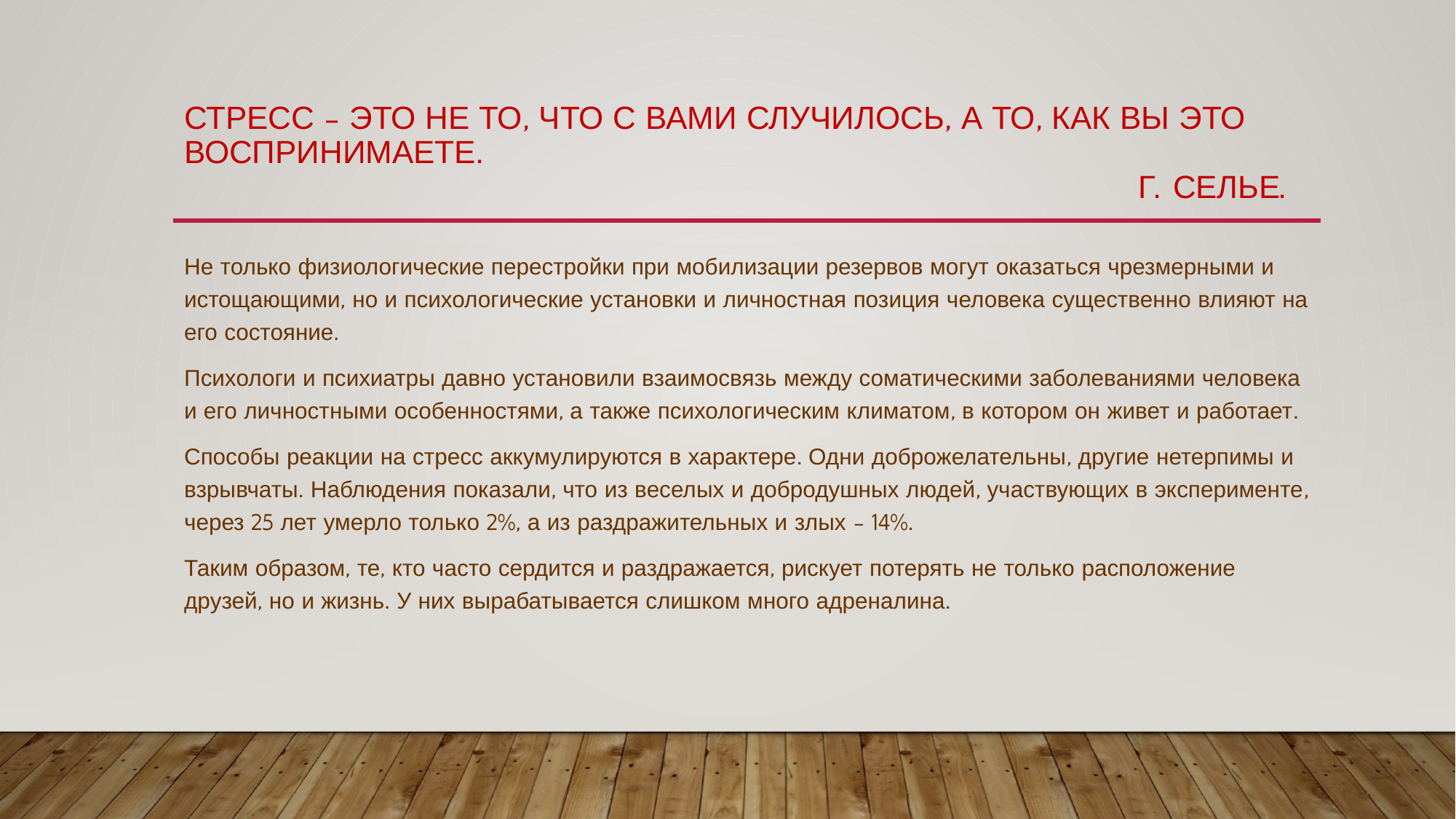

# Стресс – это не то, что с вами случилось, а то, как вы это воспринимаете. Г. Селье.
Не только физиологические перестройки при мобилизации резервов могут оказаться чрезмерными и истощающими, но и психологические установки и личностная позиция человека существенно влияют на его состояние.
Психологи и психиатры давно установили взаимосвязь между соматическими заболеваниями человека и его личностными особенностями, а также психологическим климатом, в котором он живет и работает.
Способы реакции на стресс аккумулируются в характере. Одни доброжелательны, другие нетерпимы и взрывчаты. Наблюдения показали, что из веселых и добродушных людей, участвующих в эксперименте, через 25 лет умерло только 2%, а из раздражительных и злых – 14%.
Таким образом, те, кто часто сердится и раздражается, рискует потерять не только расположение друзей, но и жизнь. У них вырабатывается слишком много адреналина.